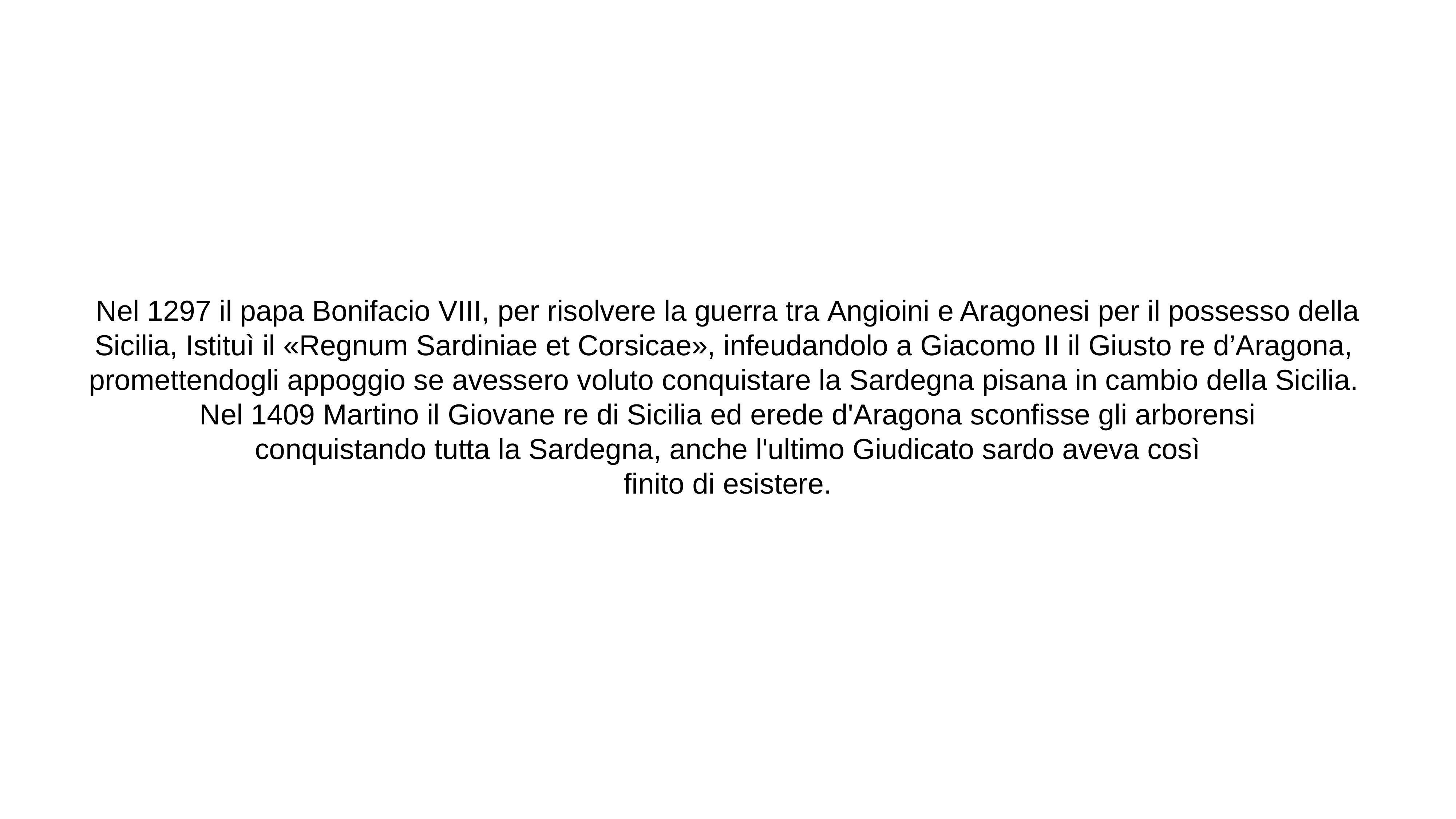

Nel 1297 il papa Bonifacio VIII, per risolvere la guerra tra Angioini e Aragonesi per il possesso della Sicilia, Istituì il «Regnum Sardiniae et Corsicae», infeudandolo a Giacomo II il Giusto re d’Aragona,
promettendogli appoggio se avessero voluto conquistare la Sardegna pisana in cambio della Sicilia.
Nel 1409 Martino il Giovane re di Sicilia ed erede d'Aragona sconfisse gli arborensi
 conquistando tutta la Sardegna, anche l'ultimo Giudicato sardo aveva così
finito di esistere.